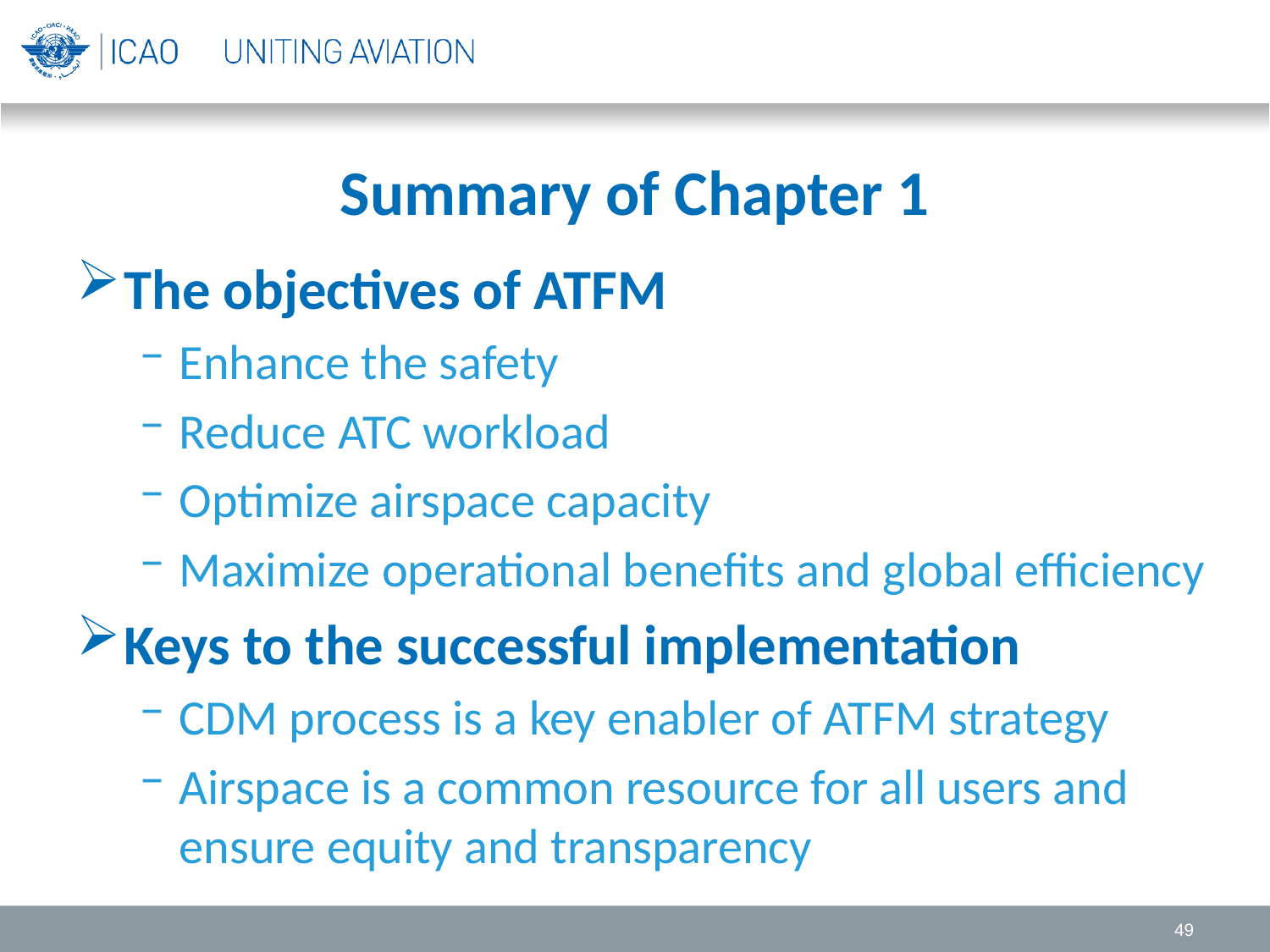

# Summary of Chapter 1
The objectives of ATFM
Enhance the safety
Reduce ATC workload
Optimize airspace capacity
Maximize operational benefits and global efficiency
Keys to the successful implementation
CDM process is a key enabler of ATFM strategy
Airspace is a common resource for all users and ensure equity and transparency

49